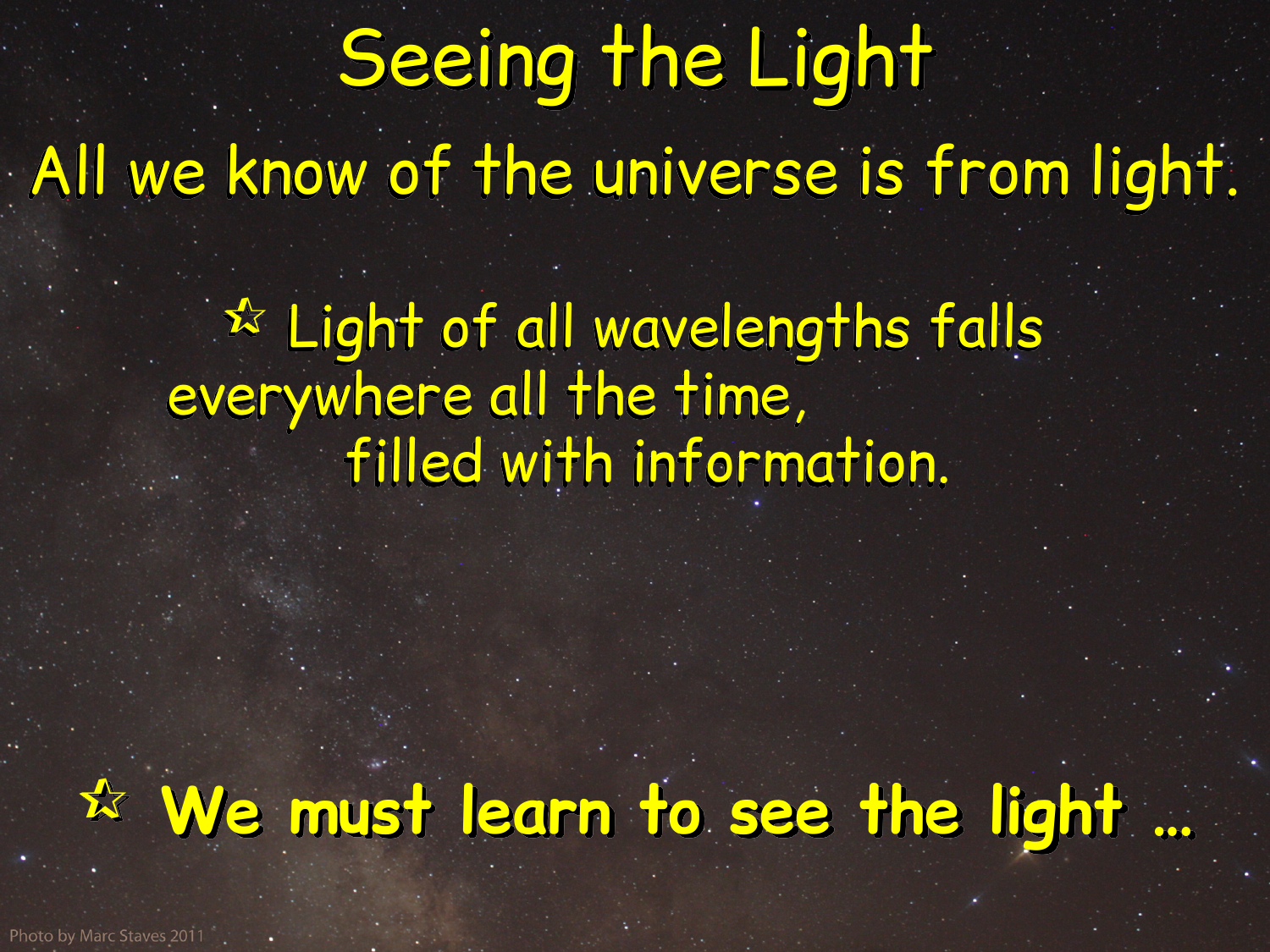

# Seeing the Light
All we know of the universe is from light.
 Light of all wavelengths falls everywhere all the time,                    filled with information.
 We must learn to see the light …